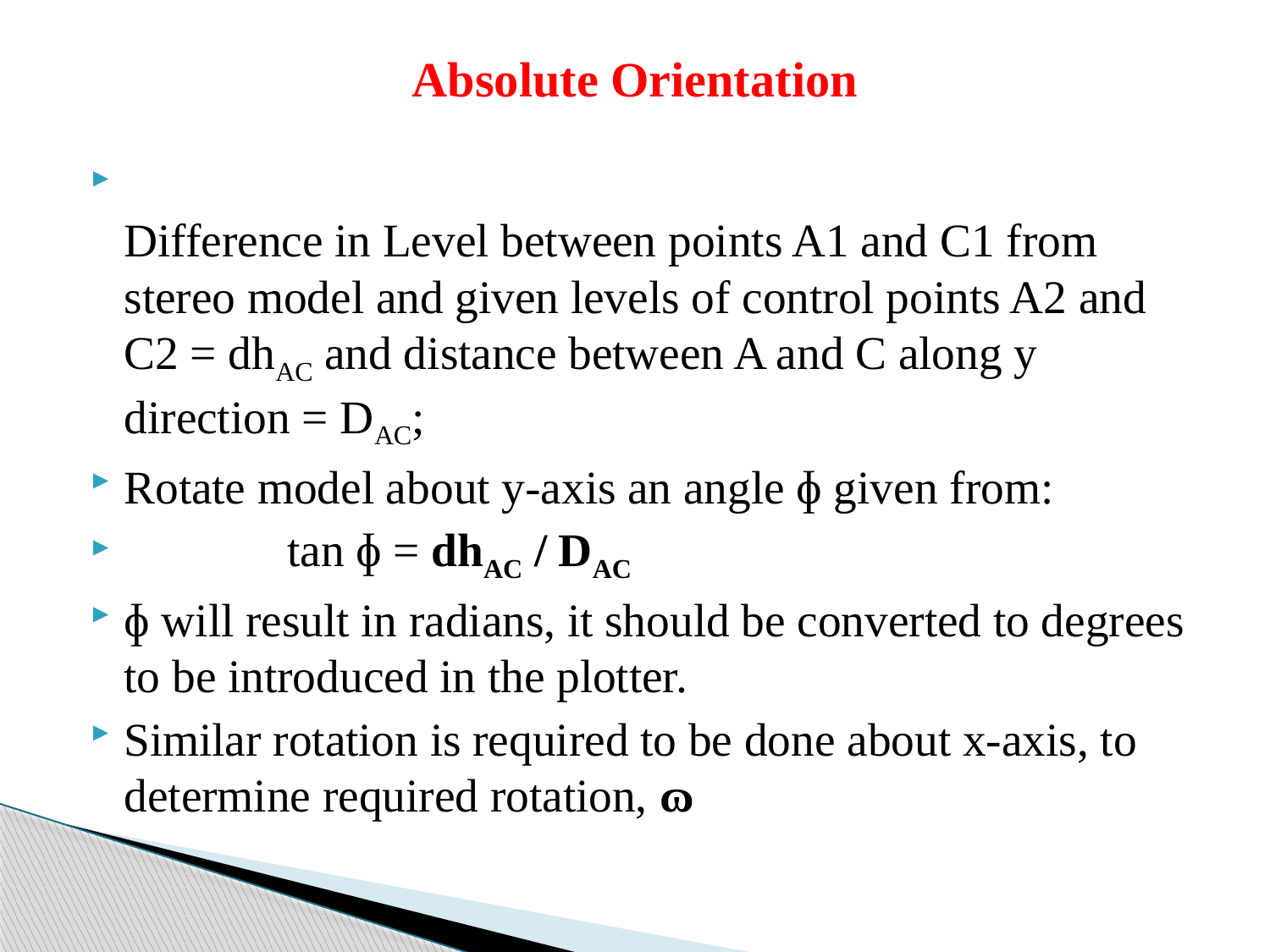

# Absolute Orientation
Difference in Level between points A1 and C1 from stereo model and given levels of control points A2 and C2 = dhAC and distance between A and C along y direction = DAC;
Rotate model about y-axis an angle ɸ given from:
              tan ɸ = dhAC / DAC
ɸ will result in radians, it should be converted to degrees to be introduced in the plotter.
Similar rotation is required to be done about x-axis, to determine required rotation, ɷ